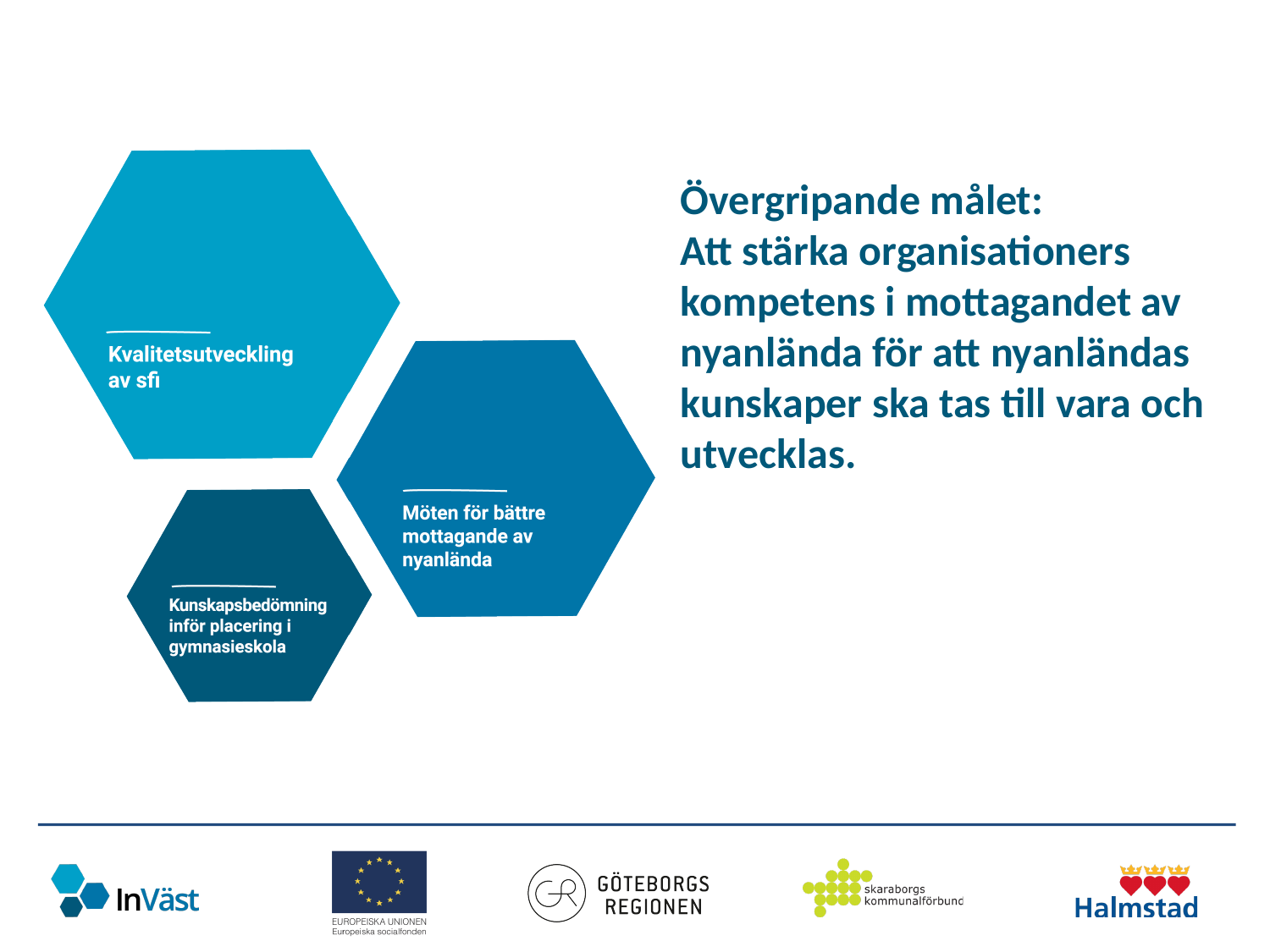

Övergripande målet:
Att stärka organisationers kompetens i mottagandet av nyanlända för att nyanländas kunskaper ska tas till vara och utvecklas.